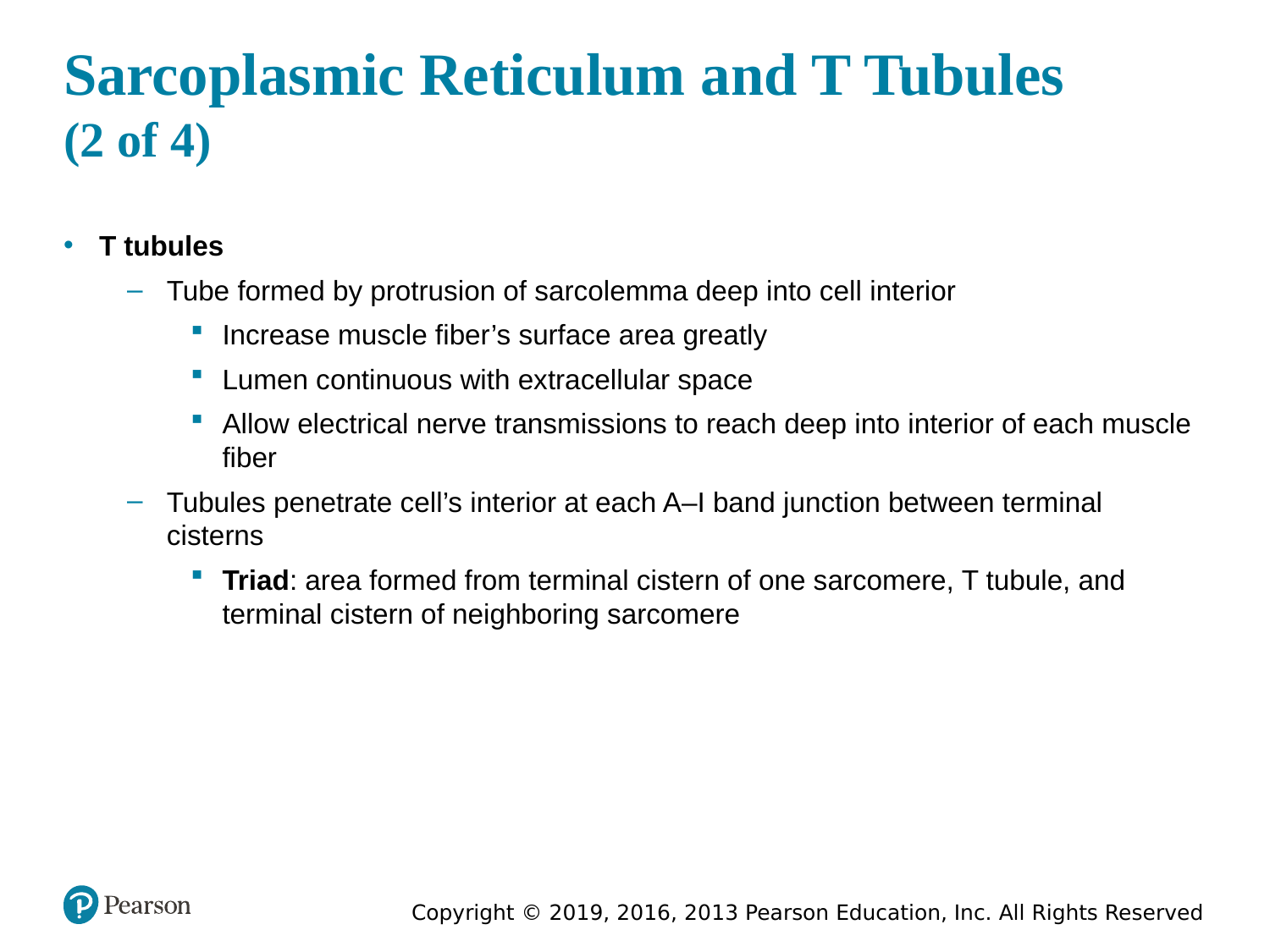

# Sarcoplasmic Reticulum and T Tubules (2 of 4)
T tubules
Tube formed by protrusion of sarcolemma deep into cell interior
Increase muscle fiber’s surface area greatly
Lumen continuous with extracellular space
Allow electrical nerve transmissions to reach deep into interior of each muscle fiber
Tubules penetrate cell’s interior at each A–I band junction between terminal cisterns
Triad: area formed from terminal cistern of one sarcomere, T tubule, and terminal cistern of neighboring sarcomere